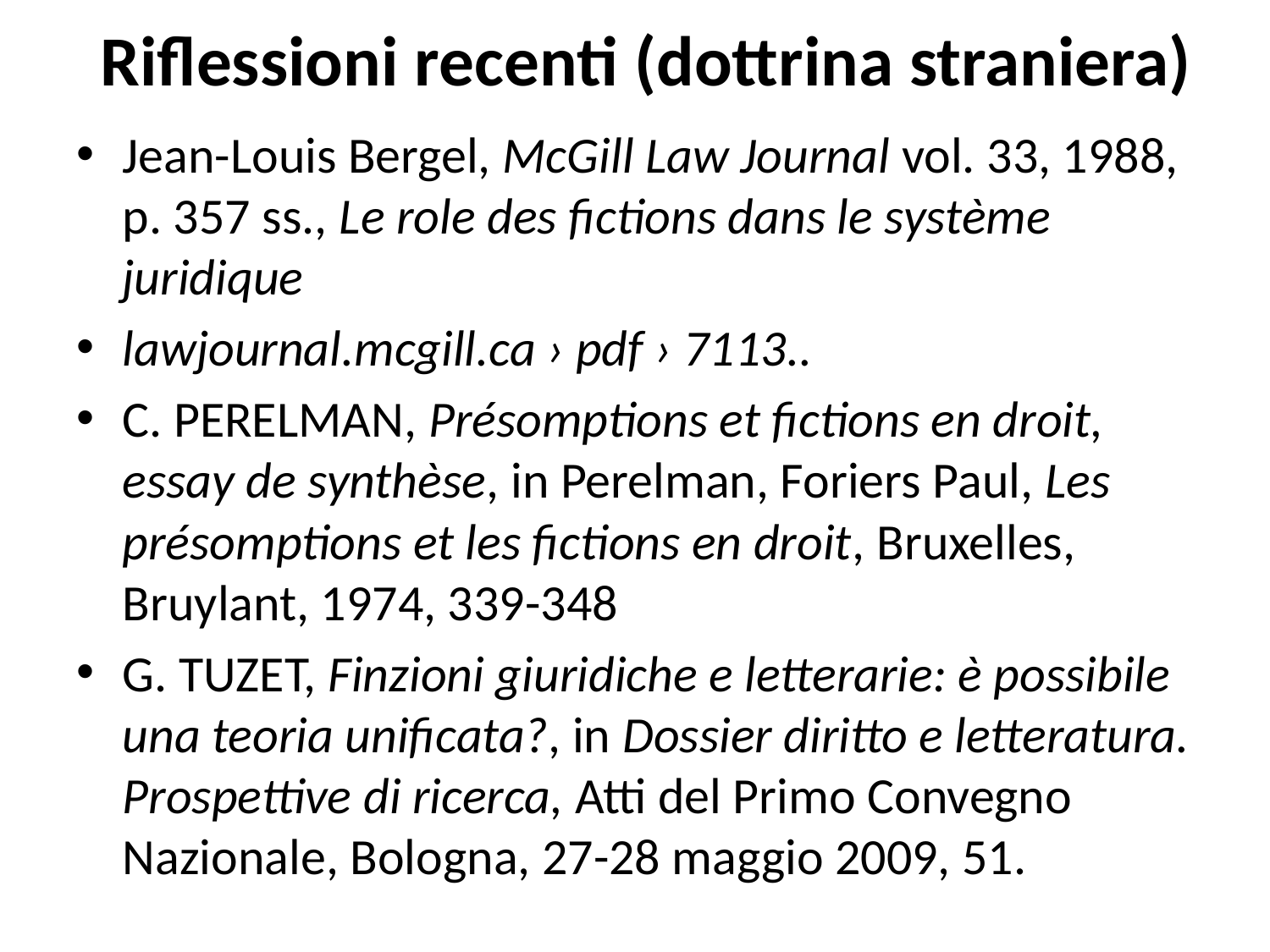

# Riflessioni recenti (dottrina straniera)
Jean-Louis Bergel, McGill Law Journal vol. 33, 1988, p. 357 ss., Le role des fictions dans le système juridique
lawjournal.mcgill.ca › pdf › 7113..
C. PERELMAN, Présomptions et fictions en droit, essay de synthèse, in Perelman, Foriers Paul, Les présomptions et les fictions en droit, Bruxelles, Bruylant, 1974, 339-348
G. TUZET, Finzioni giuridiche e letterarie: è possibile una teoria unificata?, in Dossier diritto e letteratura. Prospettive di ricerca, Atti del Primo Convegno Nazionale, Bologna, 27-28 maggio 2009, 51.